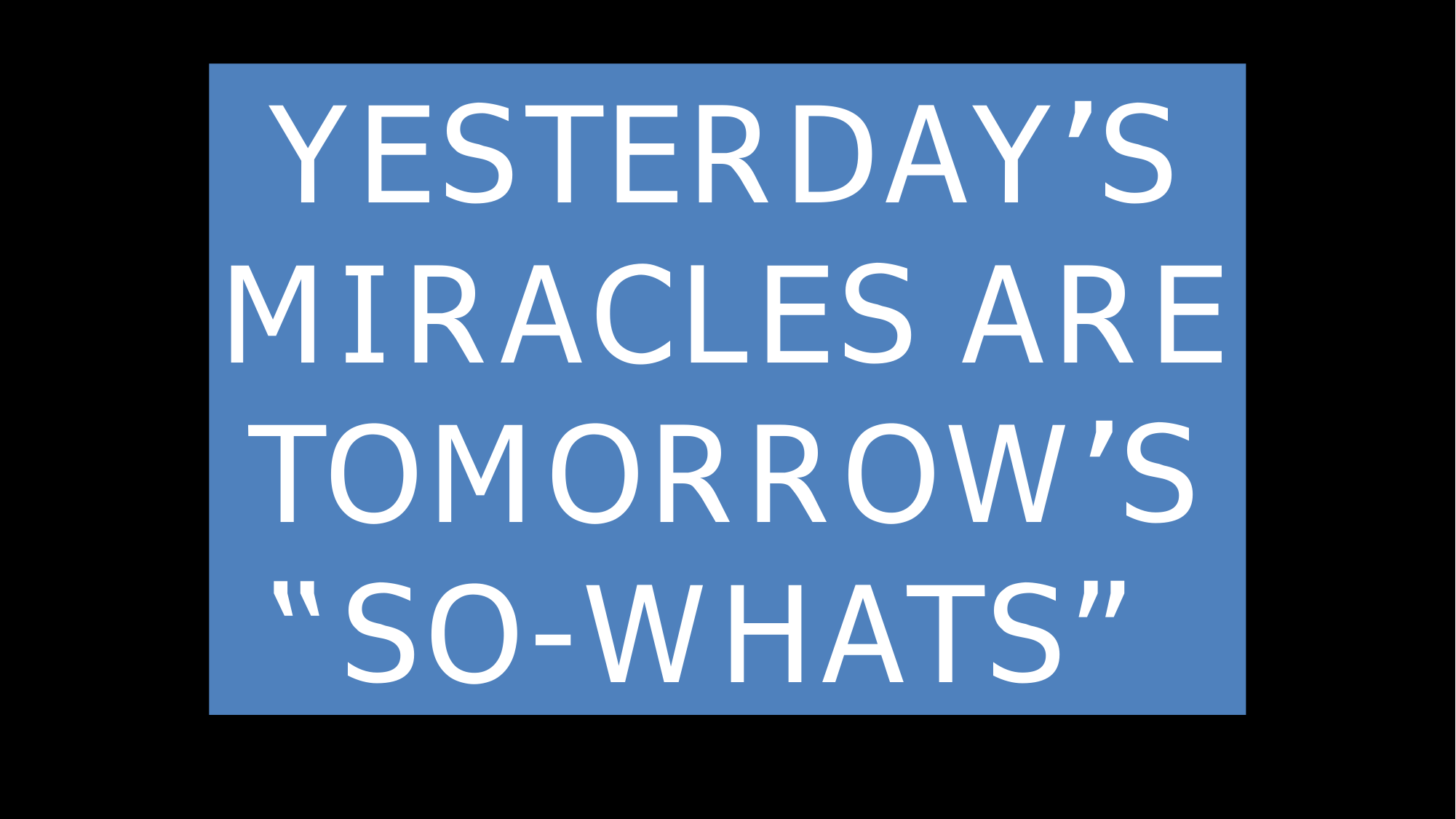

YESTERDAY’S MIRACLES ARE TOMORROW’S “SO-WHATS”
CUSTOMER EXPECTATIONS ARE PERPETUALLY PROGRESSIVE